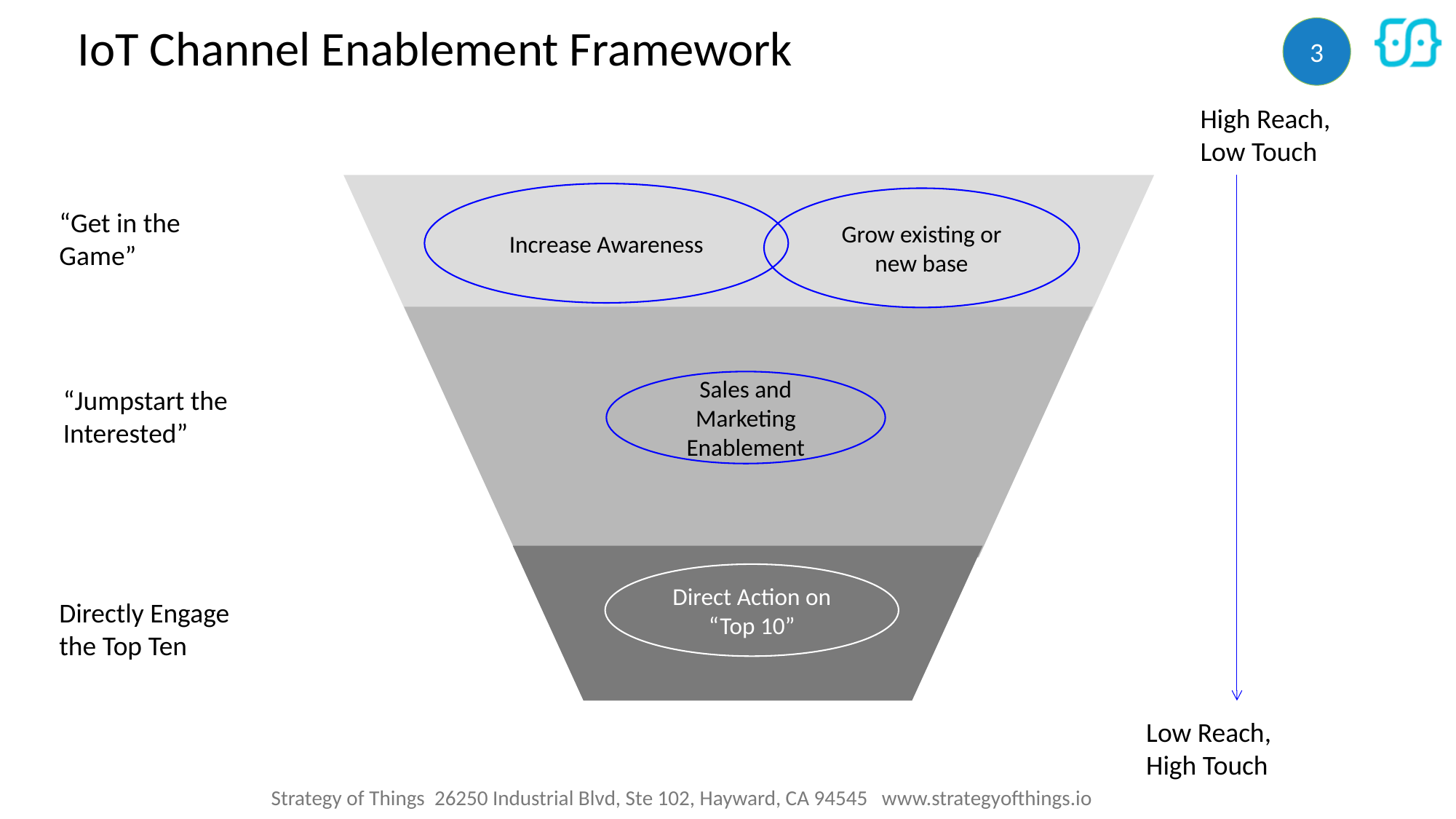

3
# IoT Channel Enablement Framework
High Reach,
Low Touch

Increase Awareness
Grow existing or new base
“Get in the Game”

Sales and Marketing Enablement
“Jumpstart the Interested”

Direct Action on “Top 10”
Directly Engage the Top Ten
Low Reach,
High Touch